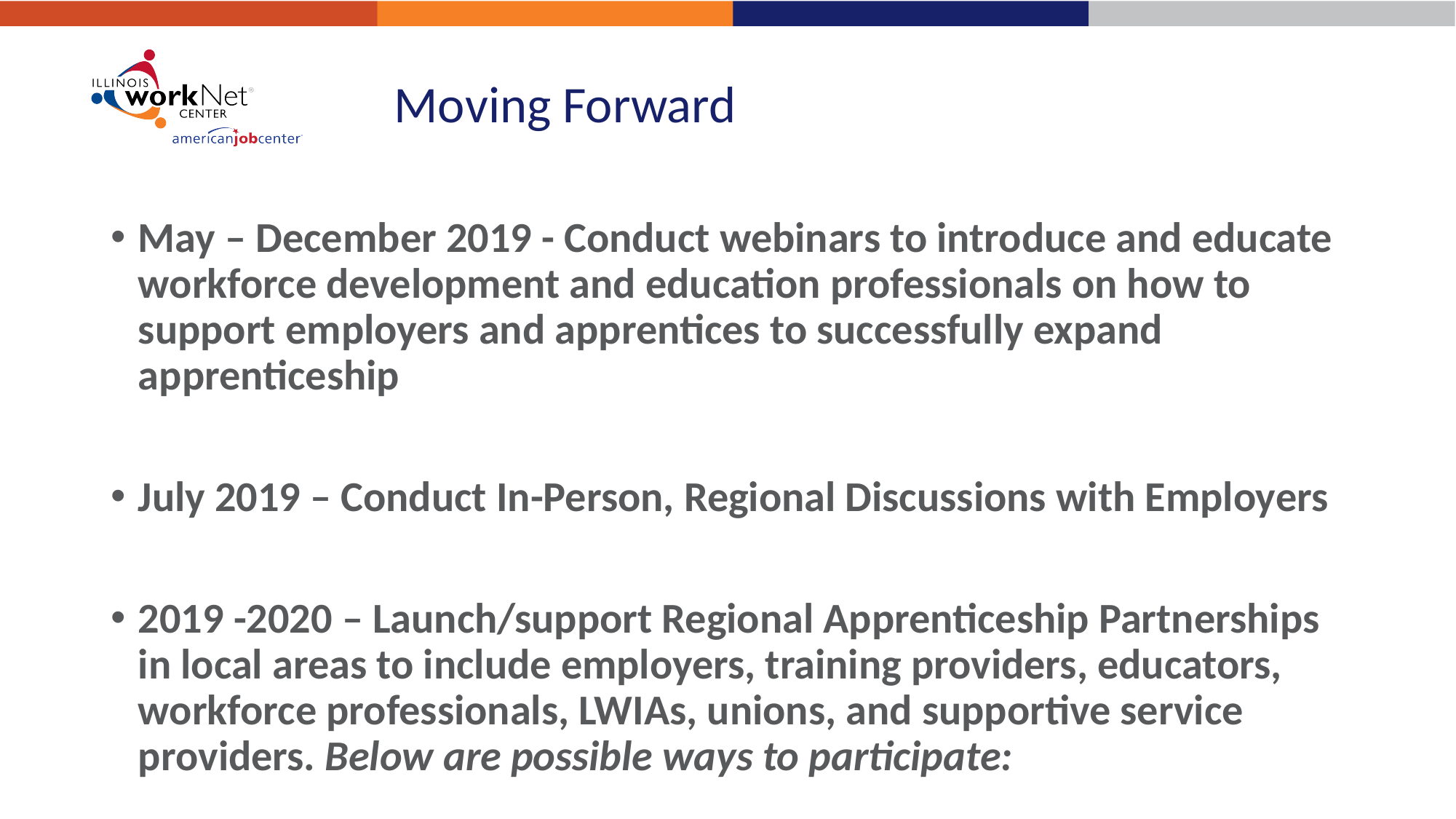

# Moving Forward
May – December 2019 - Conduct webinars to introduce and educate workforce development and education professionals on how to support employers and apprentices to successfully expand apprenticeship

July 2019 – Conduct In-Person, Regional Discussions with Employers

2019 -2020 – Launch/support Regional Apprenticeship Partnerships in local areas to include employers, training providers, educators, workforce professionals, LWIAs, unions, and supportive service providers. Below are possible ways to participate: